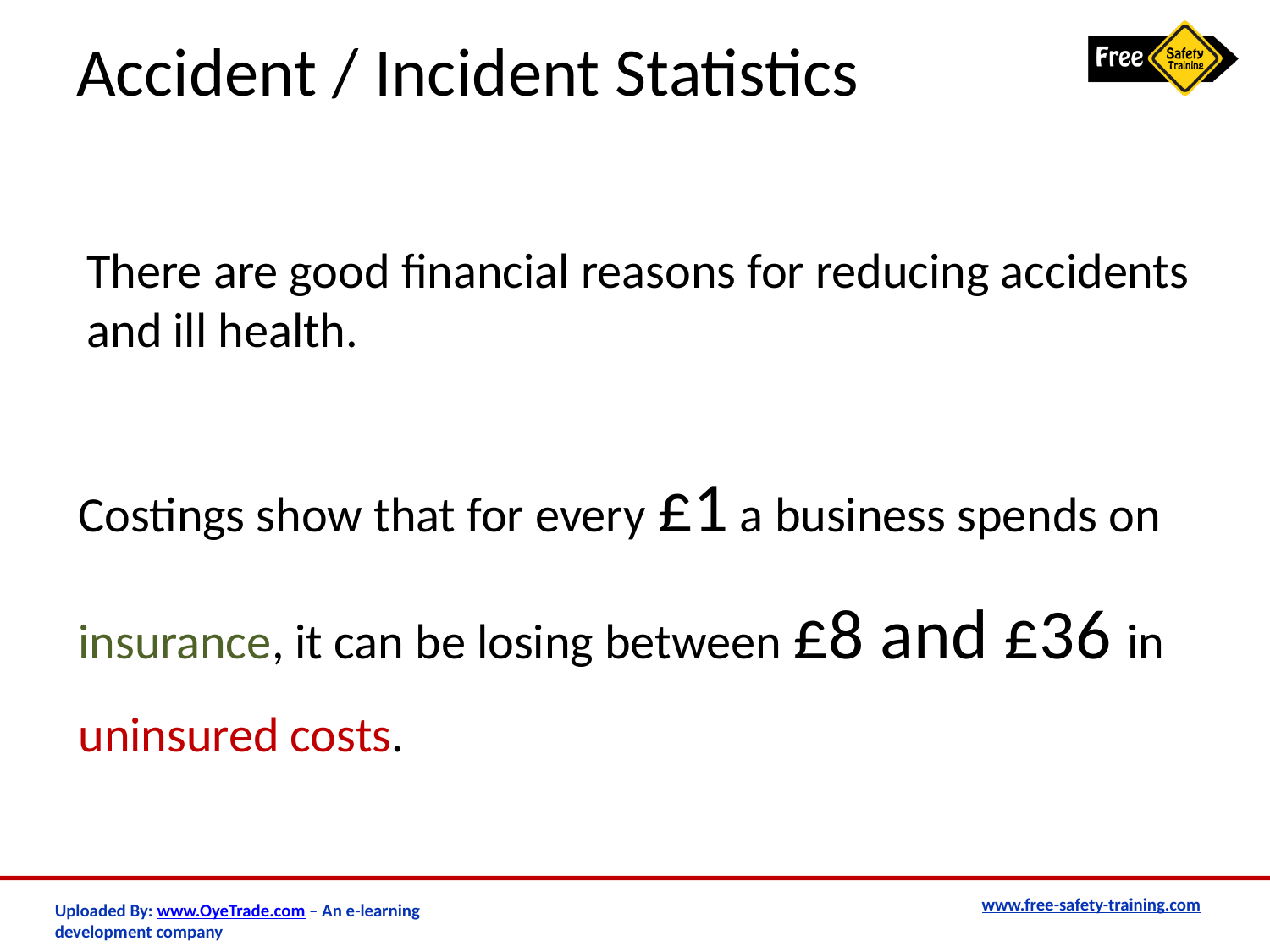

# Accident / Incident Statistics
There are good financial reasons for reducing accidents and ill health.
Costings show that for every £1 a business spends on insurance, it can be losing between £8 and £36 in uninsured costs.